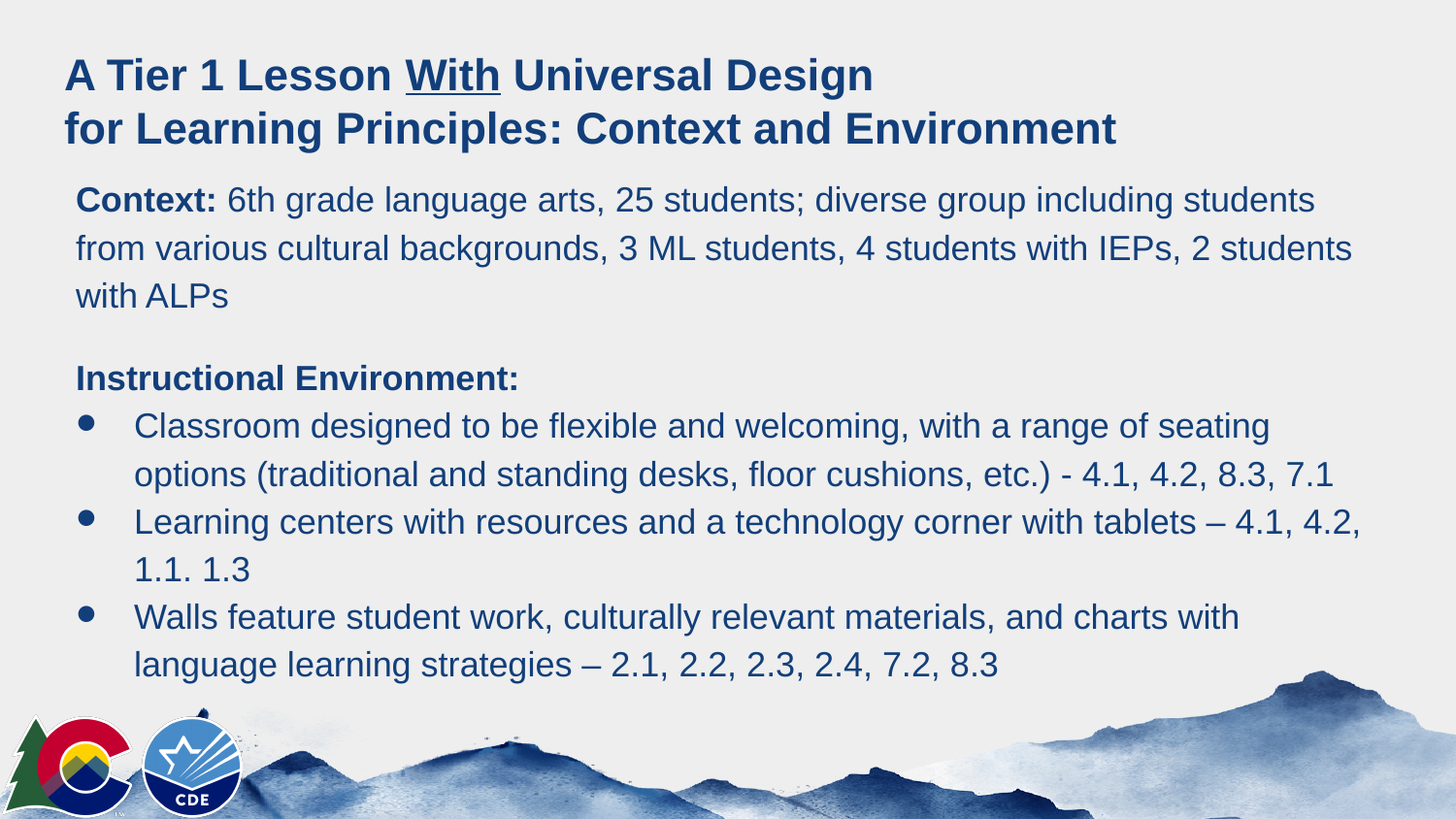

# A Tier 1 Lesson With Universal Design for Learning Principles: Context and Environment
Context: 6th grade language arts, 25 students; diverse group including students from various cultural backgrounds, 3 ML students, 4 students with IEPs, 2 students with ALPs
Instructional Environment:
Classroom designed to be flexible and welcoming, with a range of seating options (traditional and standing desks, floor cushions, etc.) - 4.1, 4.2, 8.3, 7.1
Learning centers with resources and a technology corner with tablets – 4.1, 4.2, 1.1. 1.3
Walls feature student work, culturally relevant materials, and charts with language learning strategies – 2.1, 2.2, 2.3, 2.4, 7.2, 8.3